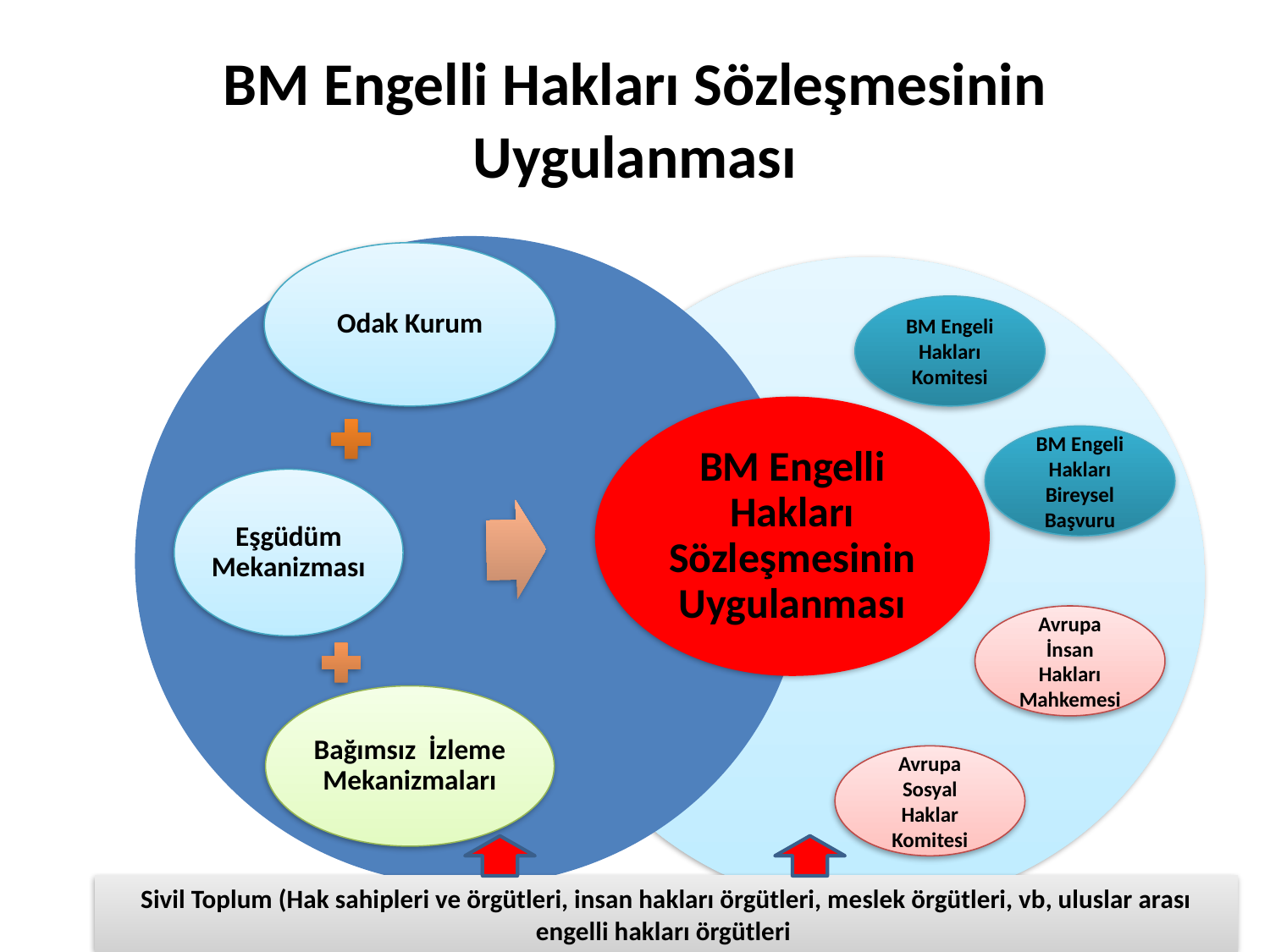

# BM Engelli Hakları Sözleşmesinin Uygulanması
Odak Kurum

Eşgüdüm Mekanizması

Bağımsız  İzleme Mekanizmaları

BM Engelli Hakları Sözleşmesinin Uygulanması

BM Engeli Hakları Komitesi
BM Engeli Hakları Bireysel Başvuru
Avrupa İnsan Hakları Mahkemesi
Avrupa Sosyal Haklar Komitesi

Sivil Toplum (Hak sahipleri ve örgütleri, insan hakları örgütleri, meslek örgütleri, vb, uluslar arası engelli hakları örgütleri